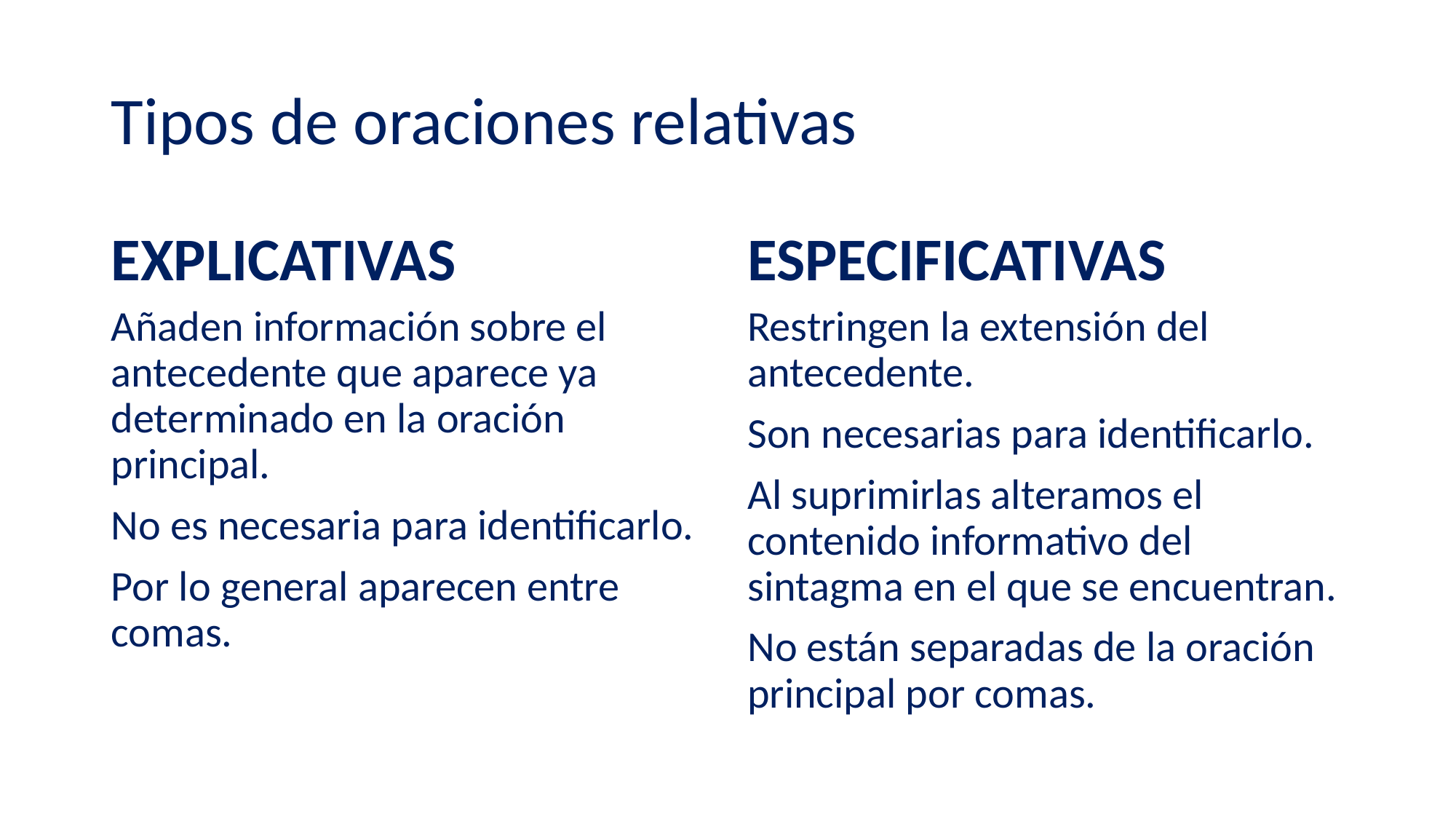

# Tipos de oraciones relativas
EXPLICATIVAS
ESPECIFICATIVAS
Añaden información sobre el antecedente que aparece ya determinado en la oración principal.
No es necesaria para identificarlo.
Por lo general aparecen entre comas.
Restringen la extensión del antecedente.
Son necesarias para identificarlo.
Al suprimirlas alteramos el contenido informativo del sintagma en el que se encuentran.
No están separadas de la oración principal por comas.